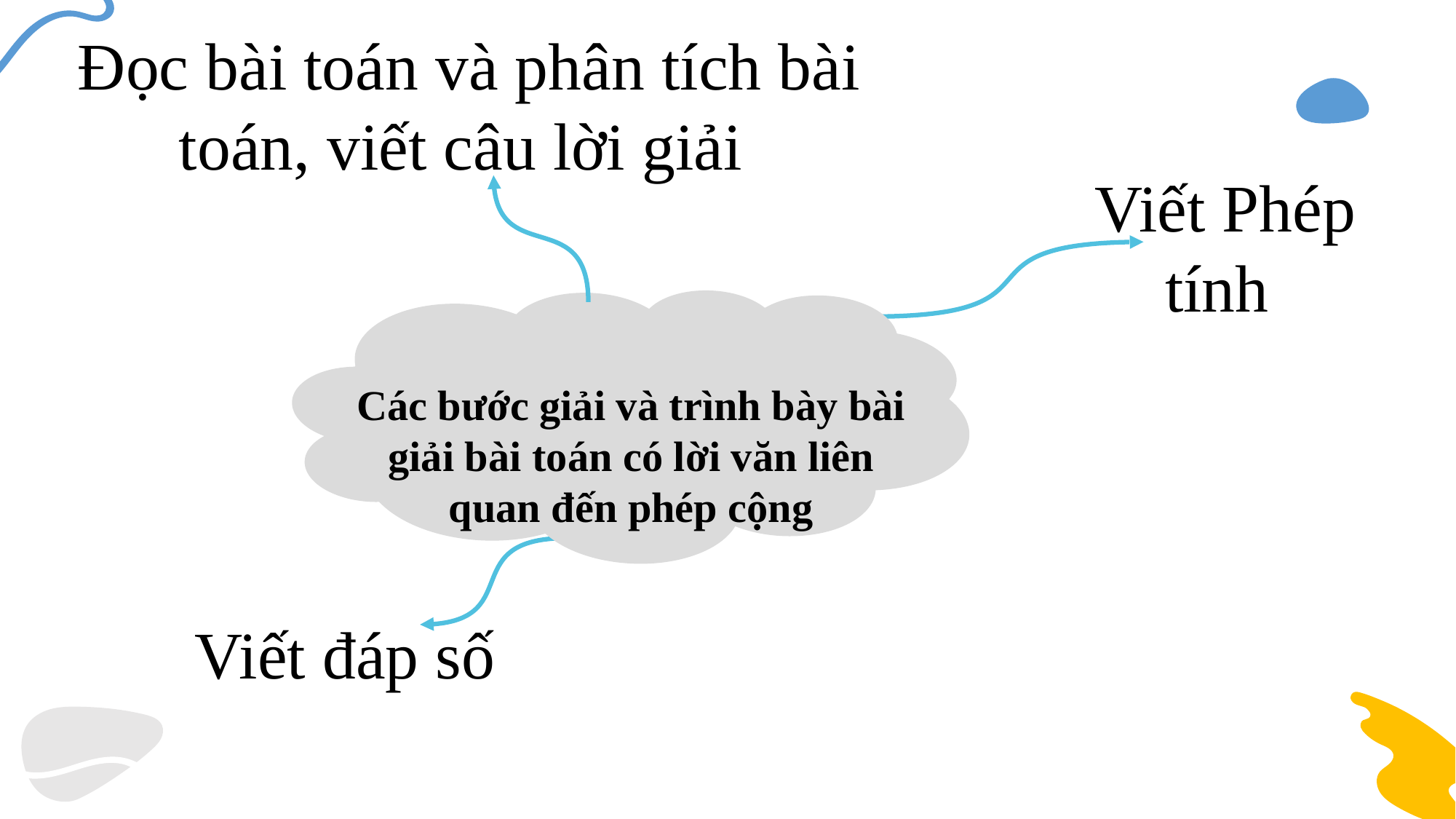

Đọc bài toán và phân tích bài toán, viết câu lời giải
 Viết Phép tính

Các bước giải và trình bày bài giải bài toán có lời văn liên quan đến phép cộng
 Viết đáp số